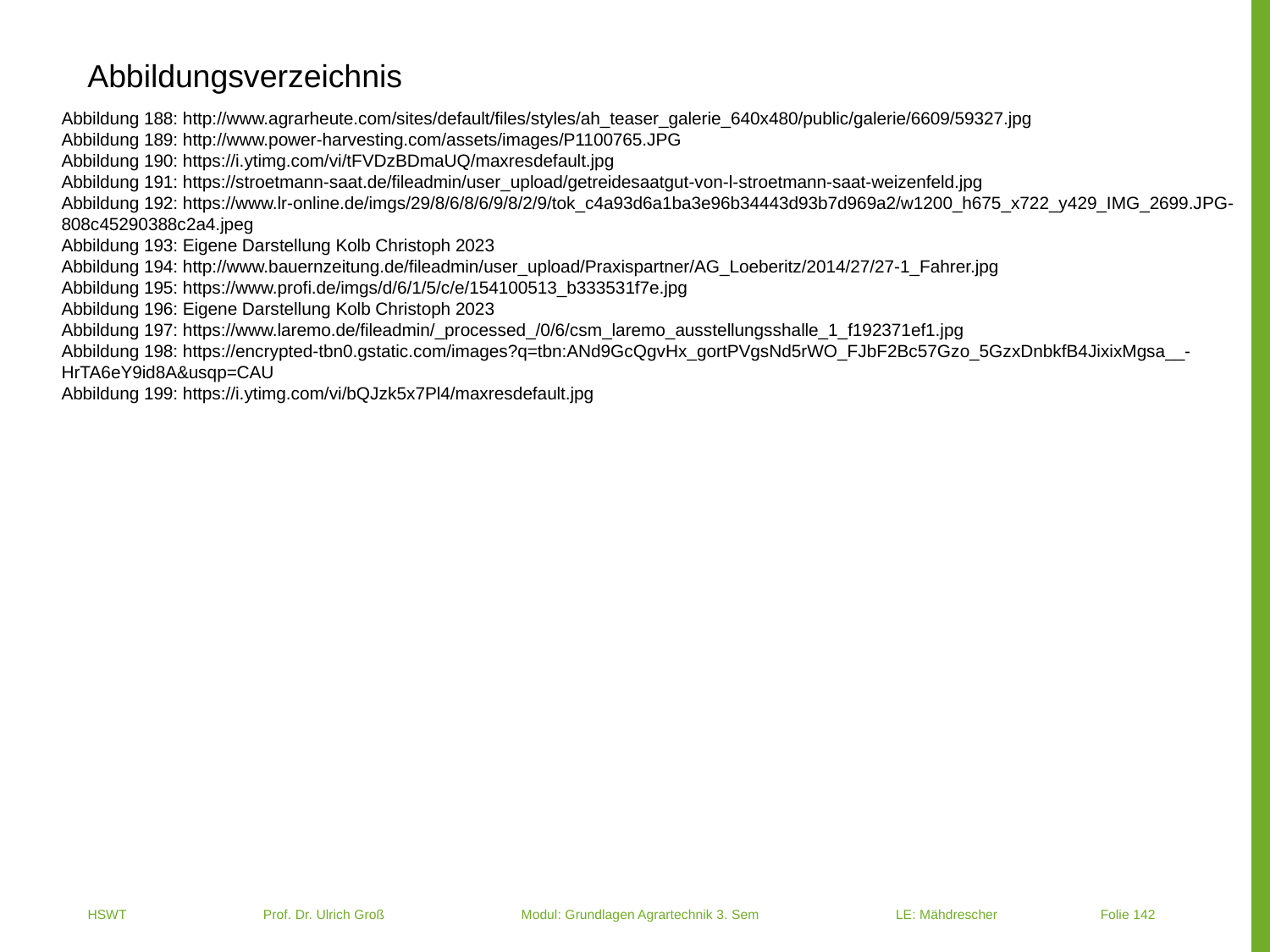

Abbildungsverzeichnis
Abbildung 188: http://www.agrarheute.com/sites/default/files/styles/ah_teaser_galerie_640x480/public/galerie/6609/59327.jpg
Abbildung 189: http://www.power-harvesting.com/assets/images/P1100765.JPG
Abbildung 190: https://i.ytimg.com/vi/tFVDzBDmaUQ/maxresdefault.jpg
Abbildung 191: https://stroetmann-saat.de/fileadmin/user_upload/getreidesaatgut-von-l-stroetmann-saat-weizenfeld.jpg
Abbildung 192: https://www.lr-online.de/imgs/29/8/6/8/6/9/8/2/9/tok_c4a93d6a1ba3e96b34443d93b7d969a2/w1200_h675_x722_y429_IMG_2699.JPG-808c45290388c2a4.jpeg
Abbildung 193: Eigene Darstellung Kolb Christoph 2023
Abbildung 194: http://www.bauernzeitung.de/fileadmin/user_upload/Praxispartner/AG_Loeberitz/2014/27/27-1_Fahrer.jpg
Abbildung 195: https://www.profi.de/imgs/d/6/1/5/c/e/154100513_b333531f7e.jpg
Abbildung 196: Eigene Darstellung Kolb Christoph 2023
Abbildung 197: https://www.laremo.de/fileadmin/_processed_/0/6/csm_laremo_ausstellungsshalle_1_f192371ef1.jpg
Abbildung 198: https://encrypted-tbn0.gstatic.com/images?q=tbn:ANd9GcQgvHx_gortPVgsNd5rWO_FJbF2Bc57Gzo_5GzxDnbkfB4JixixMgsa__-HrTA6eY9id8A&usqp=CAU
Abbildung 199: https://i.ytimg.com/vi/bQJzk5x7Pl4/maxresdefault.jpg

HSWT                                    Prof. Dr. Ulrich Groß                                    Modul: Grundlagen Agrartechnik 3. Sem                                    LE: Mähdrescher
 Folie 142